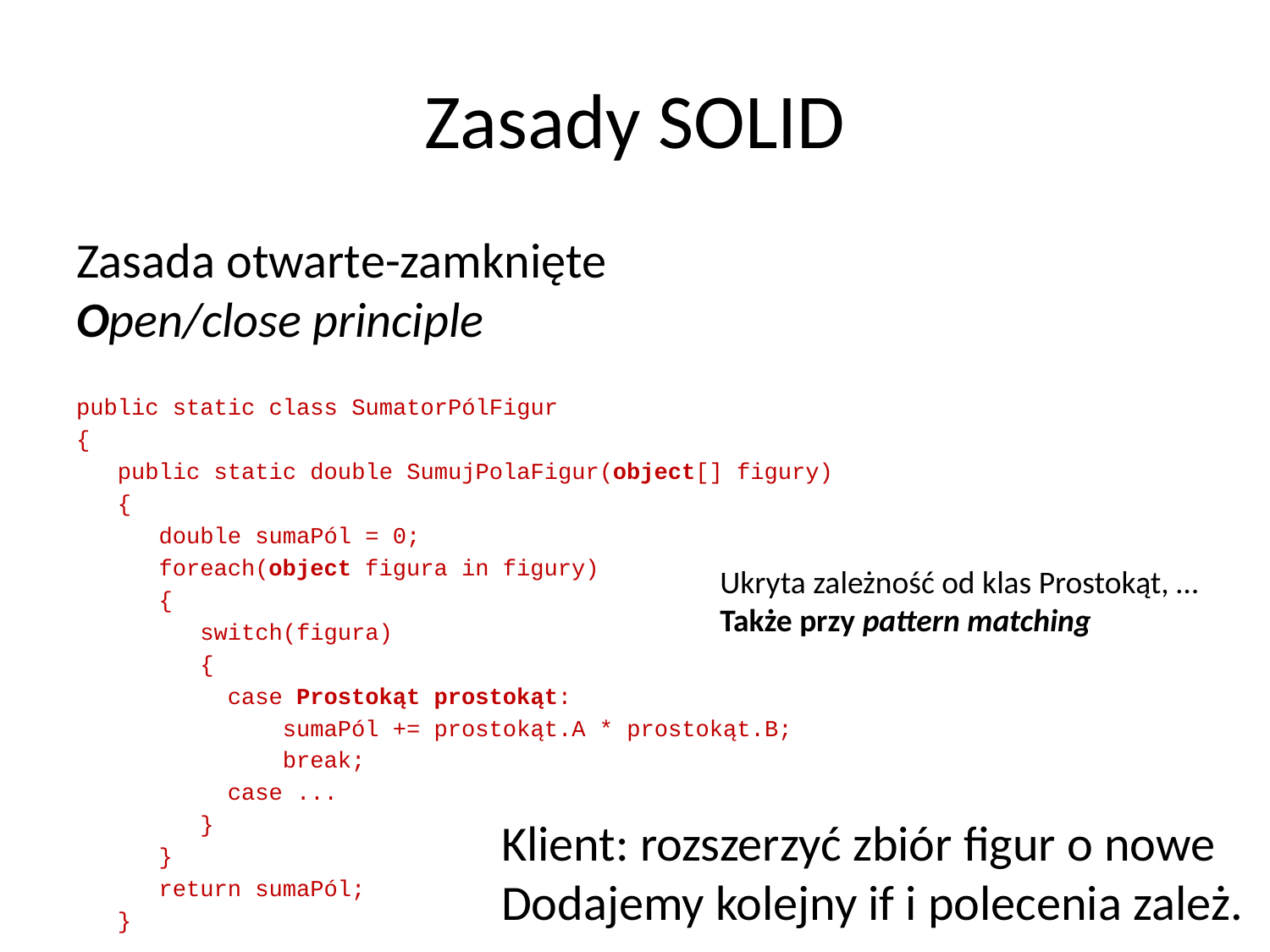

# Zasady SOLID
Zasada otwarte-zamknięte
Open/close principle

public static class SumatorPólFigur
{
   public static double SumujPolaFigur(object[] figury)
   {
      double sumaPól = 0;
      foreach(object figura in figury)
      {
         switch(figura)
         {
           case Prostokąt prostokąt:
               sumaPól += prostokąt.A * prostokąt.B;
               break;
           case ...
         }
      }
      return sumaPól;
   }
Ukryta zależność od klas Prostokąt, …
Także przy pattern matching
Klient: rozszerzyć zbiór figur o nowe
Dodajemy kolejny if i polecenia zależ.